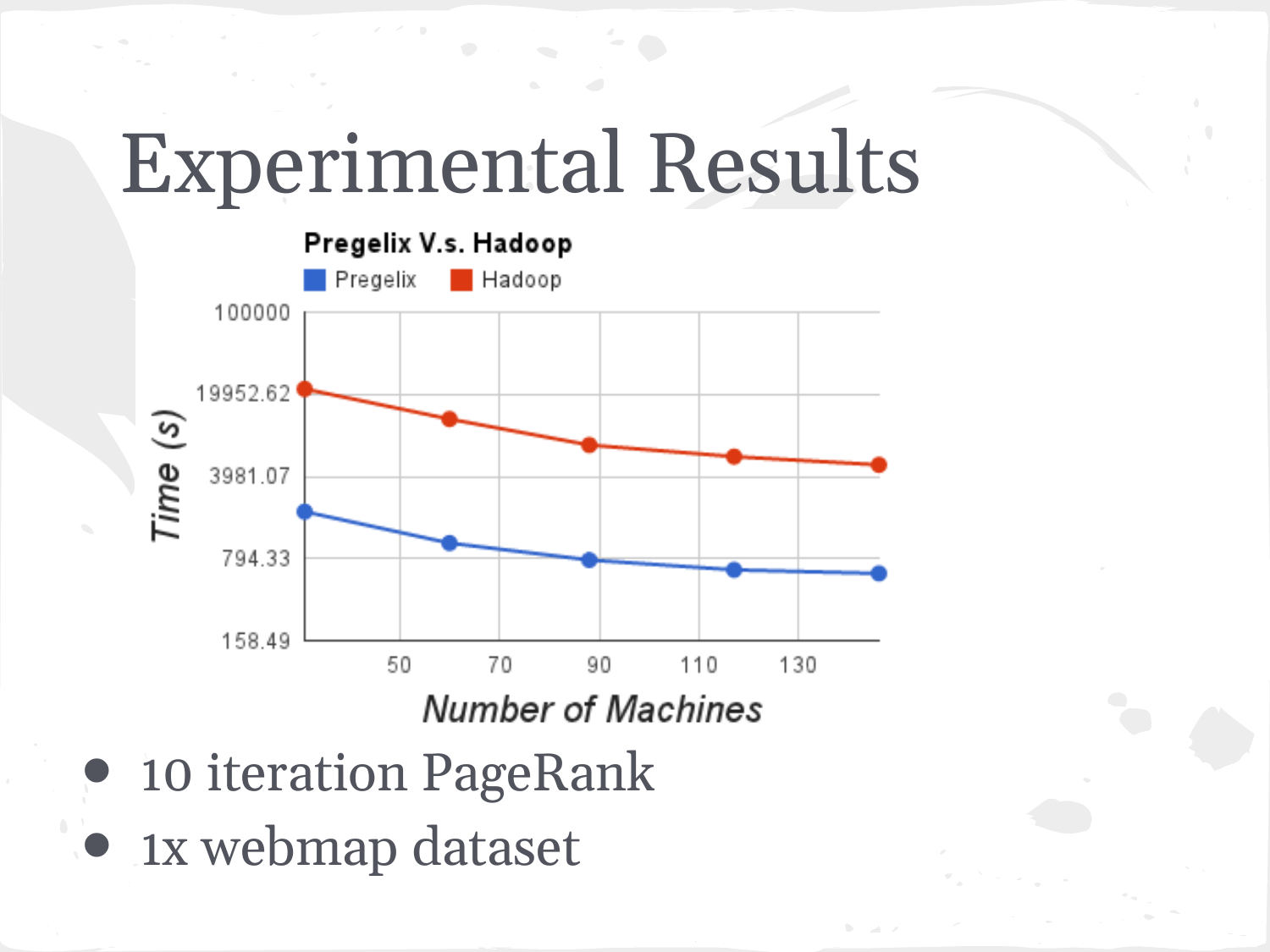

# Experimental Results

10 iteration PageRank
1x webmap dataset